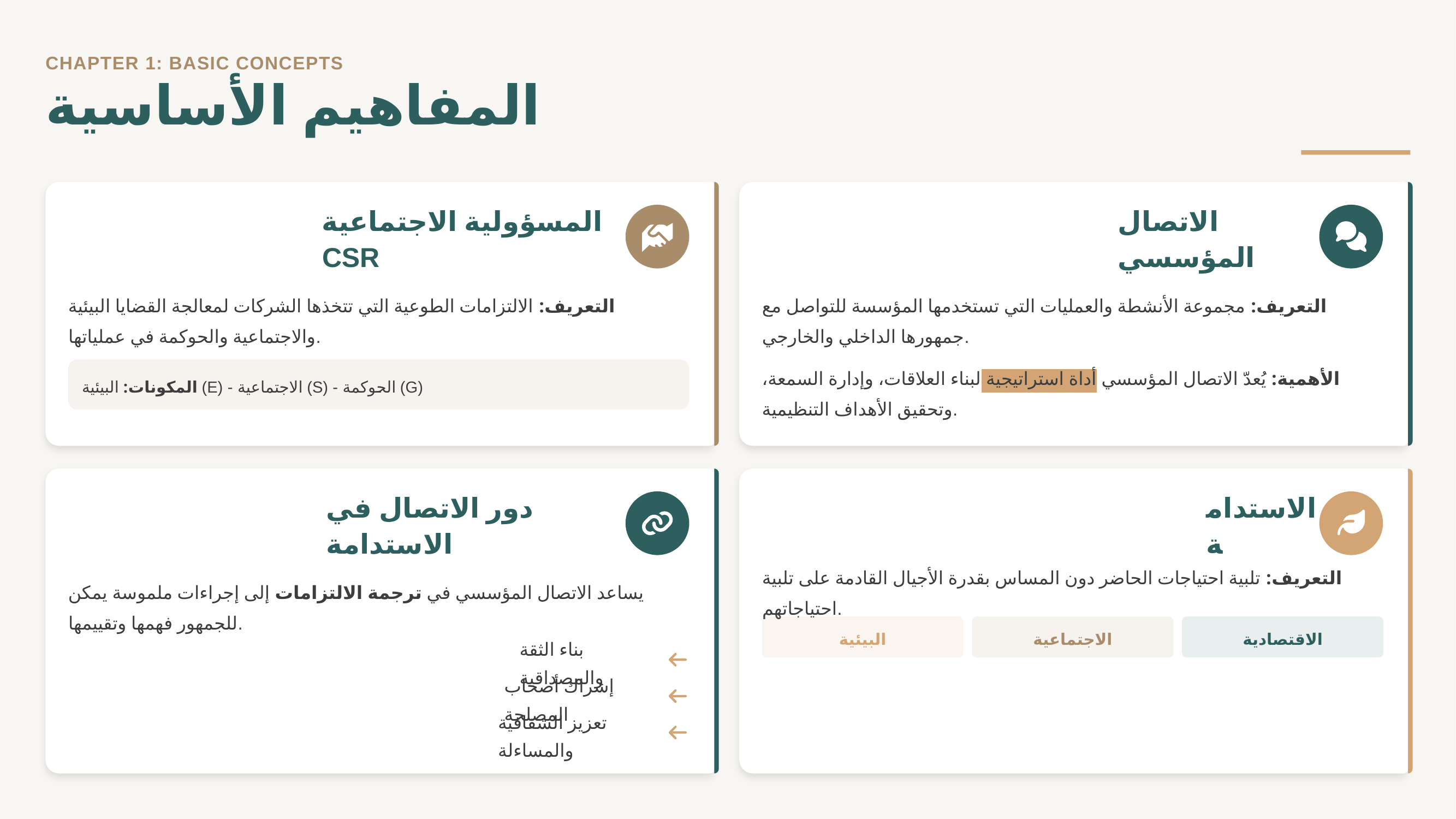

CHAPTER 1: BASIC CONCEPTS
المفاهيم الأساسية

المسؤولية الاجتماعية CSR
الاتصال المؤسسي

التعريف: الالتزامات الطوعية التي تتخذها الشركات لمعالجة القضايا البيئية والاجتماعية والحوكمة في عملياتها.
التعريف: مجموعة الأنشطة والعمليات التي تستخدمها المؤسسة للتواصل مع جمهورها الداخلي والخارجي.

الأهمية: يُعدّ الاتصال المؤسسي أداة استراتيجية لبناء العلاقات، وإدارة السمعة، وتحقيق الأهداف التنظيمية.
المكونات: البيئية (E) - الاجتماعية (S) - الحوكمة (G)

دور الاتصال في الاستدامة
الاستدامة

يساعد الاتصال المؤسسي في ترجمة الالتزامات إلى إجراءات ملموسة يمكن للجمهور فهمها وتقييمها.
التعريف: تلبية احتياجات الحاضر دون المساس بقدرة الأجيال القادمة على تلبية احتياجاتهم.

البيئية
الاجتماعية
الاقتصادية
بناء الثقة والمصداقية

إشراك أصحاب المصلحة

تعزيز الشفافية والمساءلة